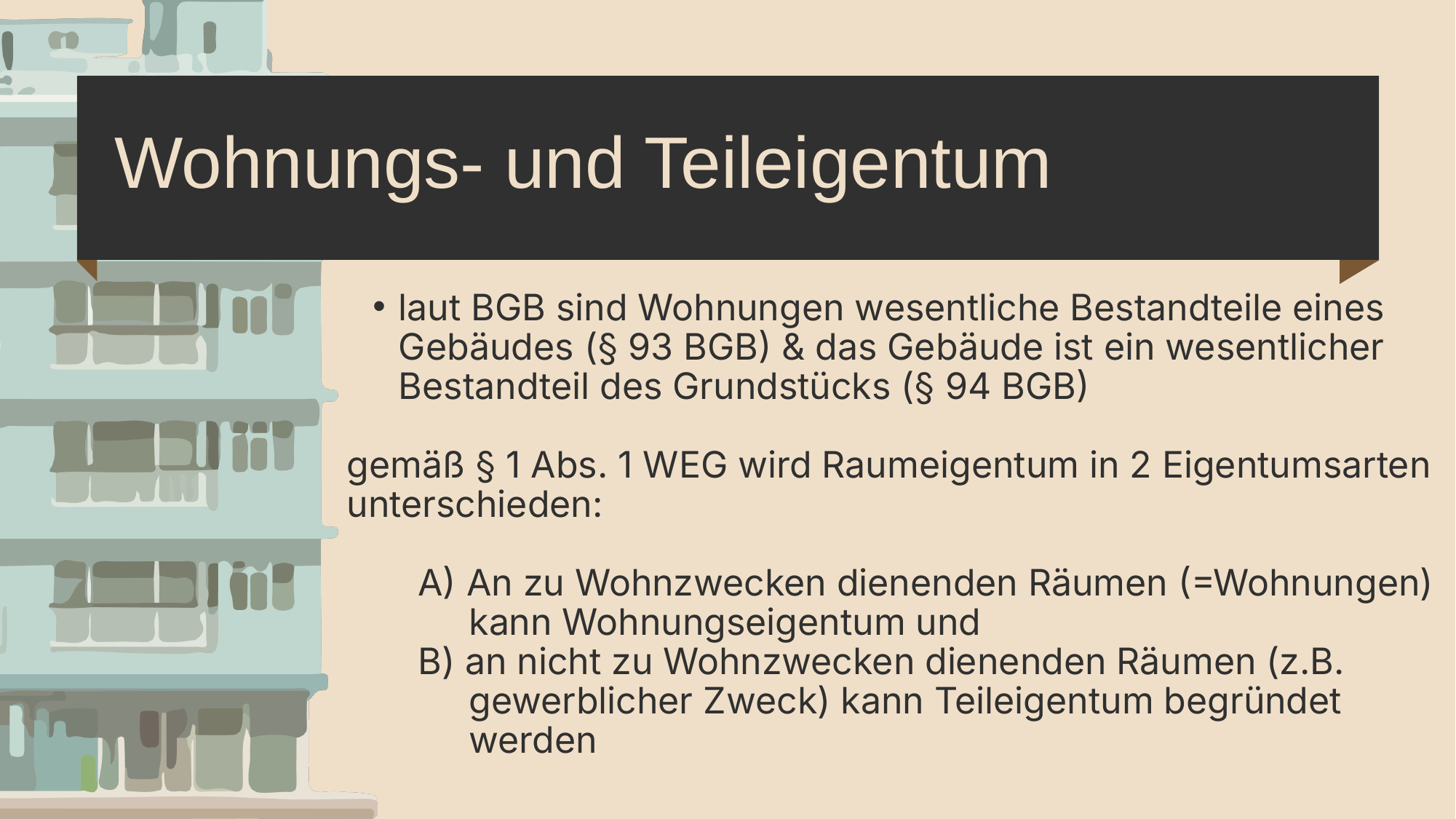

Wohnungs- und Teileigentum

laut BGB sind Wohnungen wesentliche Bestandteile eines Gebäudes (§ 93 BGB) & das Gebäude ist ein wesentlicher Bestandteil des Grundstücks (§ 94 BGB)

gemäß § 1 Abs. 1 WEG wird Raumeigentum in 2 Eigentumsarten unterschieden:

       A) An zu Wohnzwecken dienenden Räumen (=Wohnungen)
            kann Wohnungseigentum und
       B) an nicht zu Wohnzwecken dienenden Räumen (z.B.
            gewerblicher Zweck) kann Teileigentum begründet
            werden